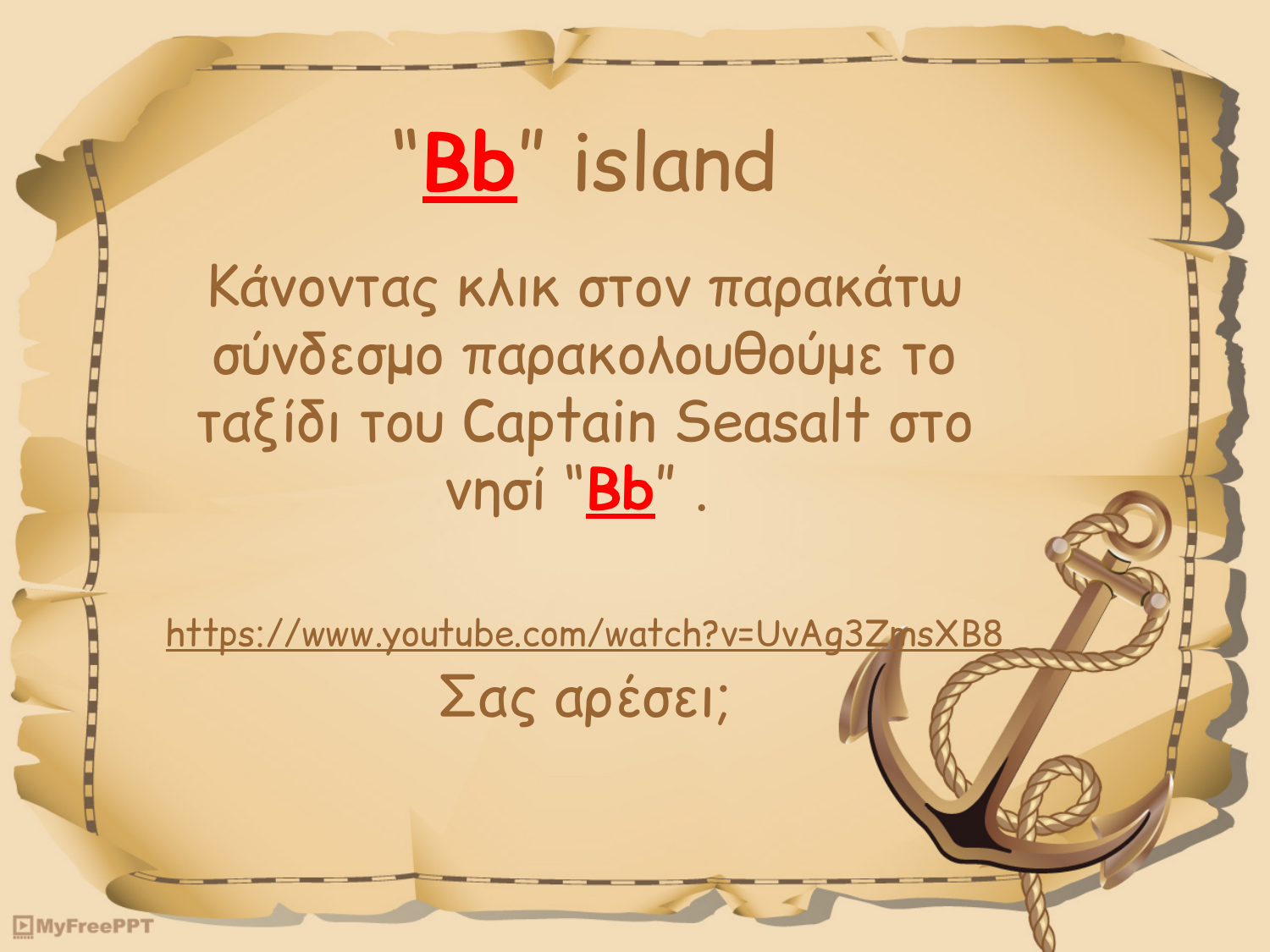

# “Bb” island
Κάνοντας κλικ στον παρακάτω σύνδεσμο παρακολουθούμε το ταξίδι του Captain Seasalt στο νησί “Bb” .

https://www.youtube.com/watch?v=UvAg3ZmsXB8Σας αρέσει;